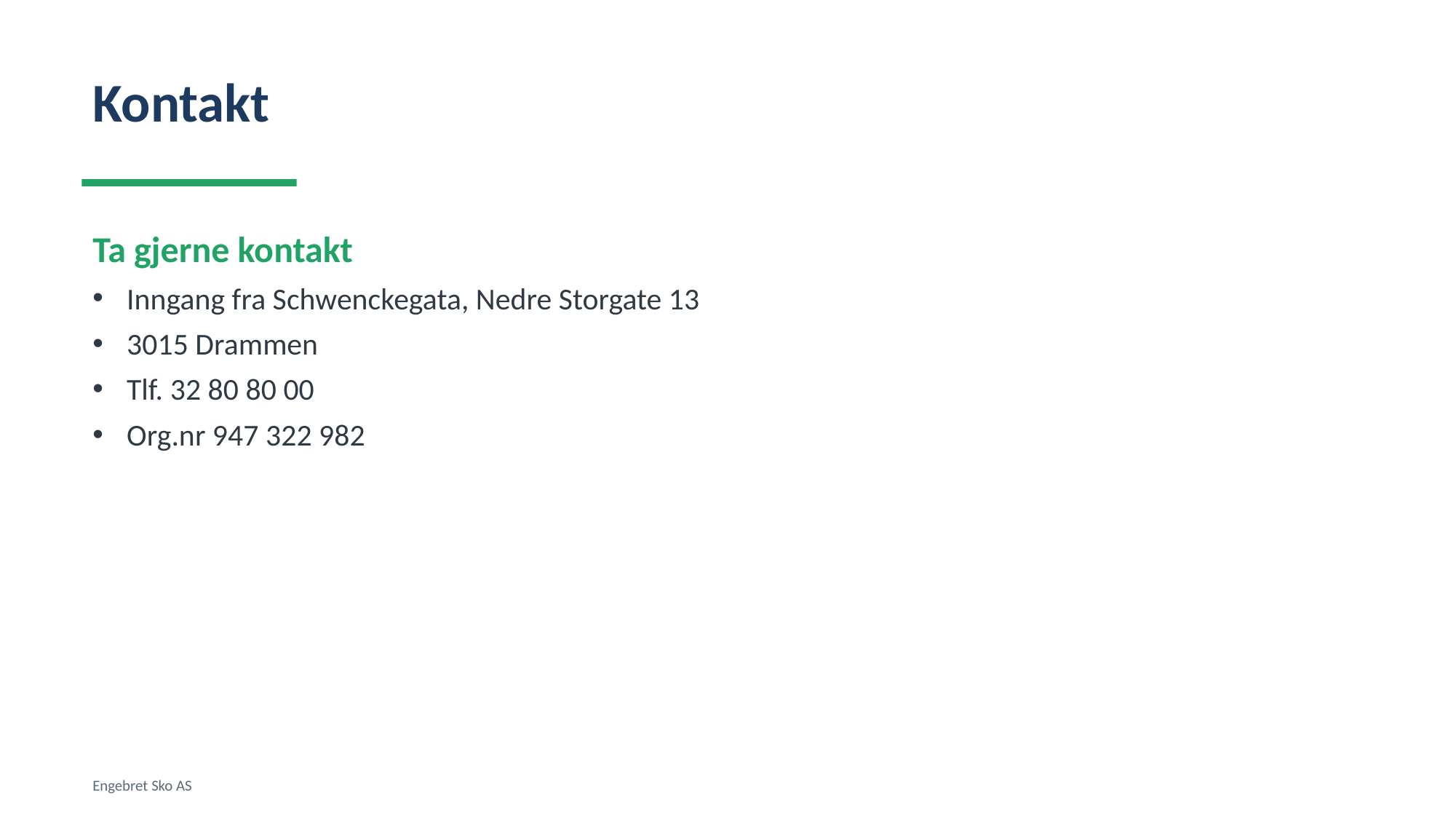

Kontakt

Ta gjerne kontakt
Inngang fra Schwenckegata, Nedre Storgate 13
3015 Drammen
Tlf. 32 80 80 00
Org.nr 947 322 982
Engebret Sko AS